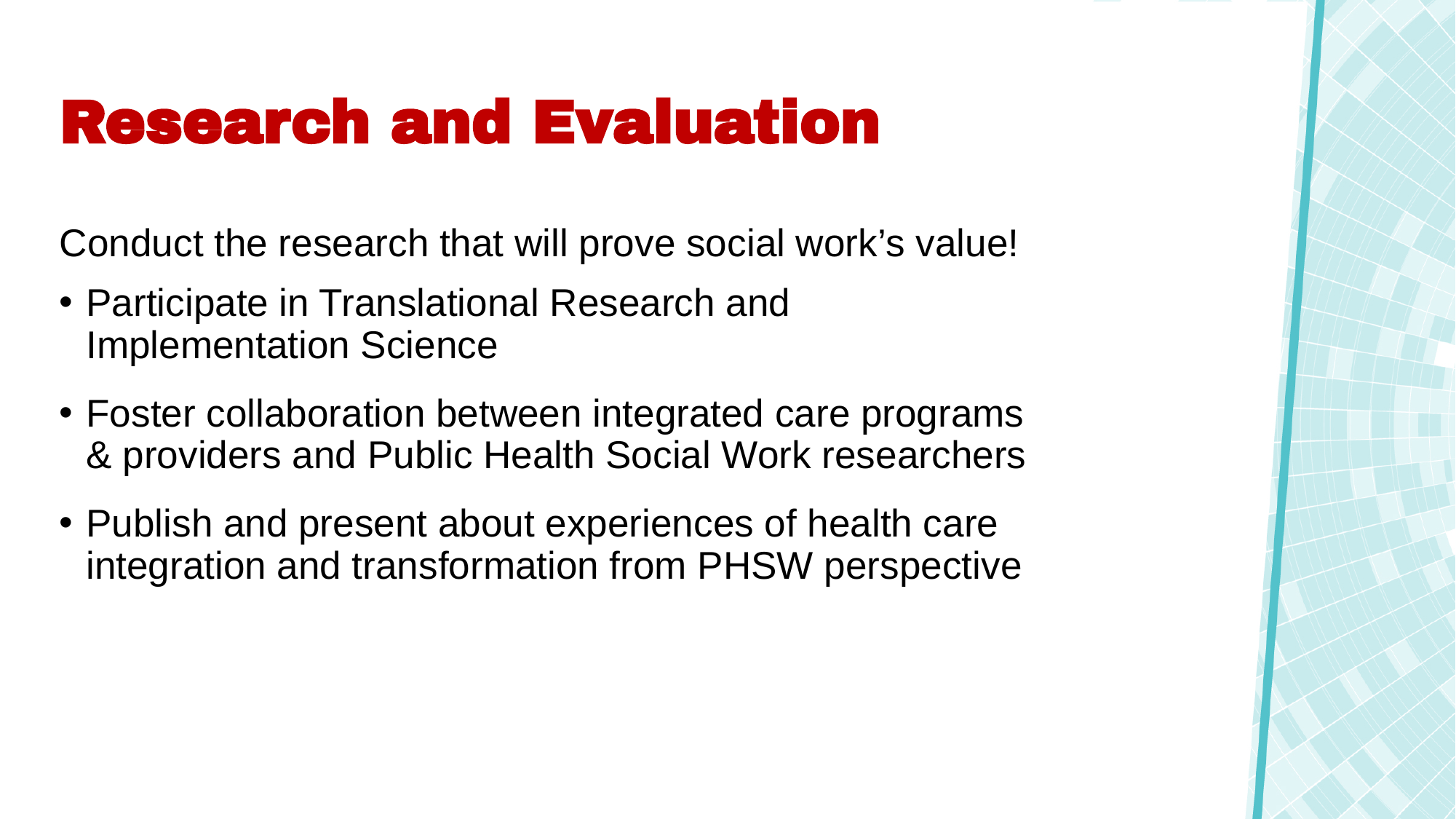

# Research and Evaluation
Conduct the research that will prove social work’s value!
Participate in Translational Research and Implementation Science
Foster collaboration between integrated care programs & providers and Public Health Social Work researchers
Publish and present about experiences of health care integration and transformation from PHSW perspective